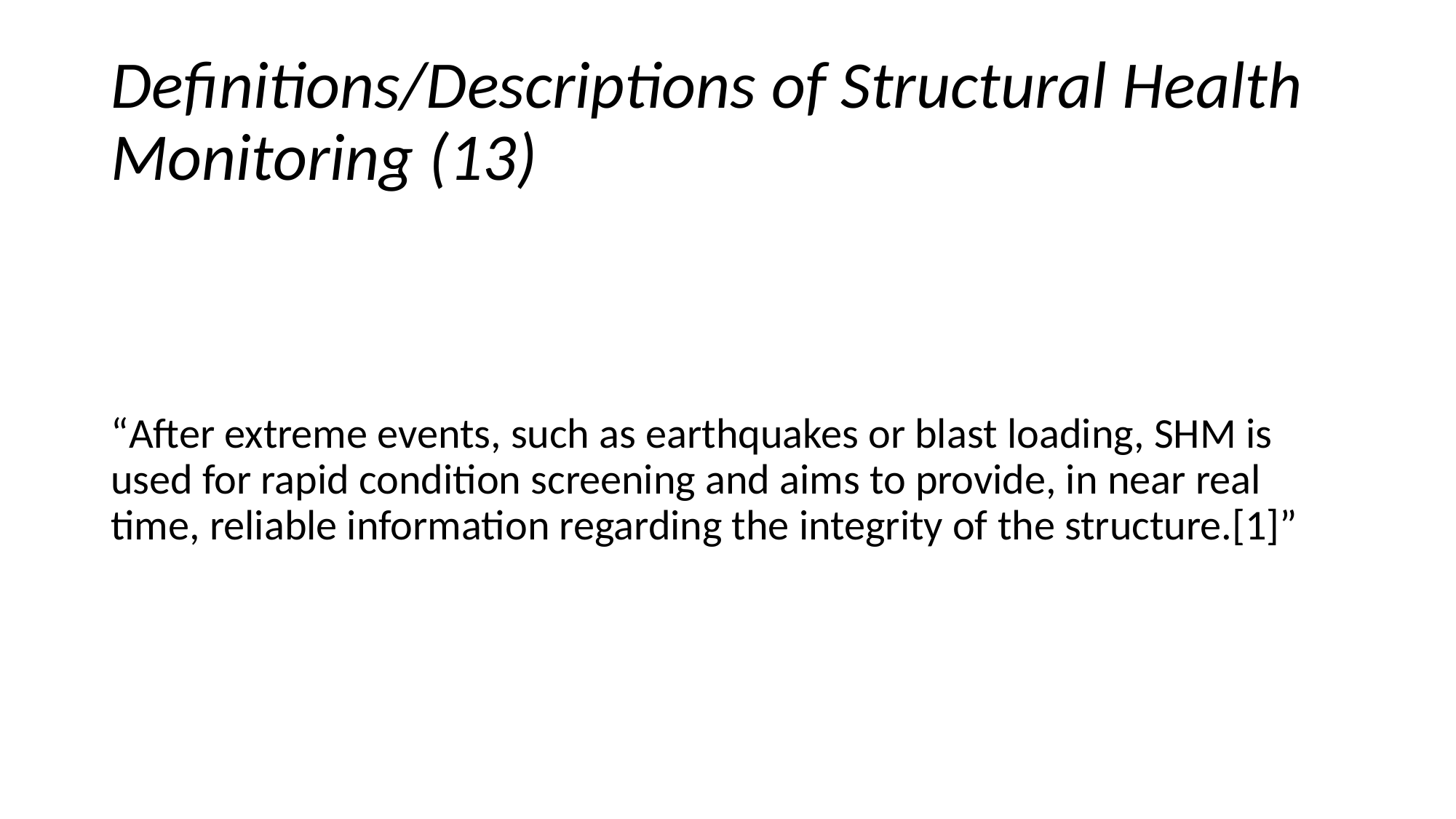

# Definitions/Descriptions of Structural Health Monitoring (13)

“After extreme events, such as earthquakes or blast loading, SHM is used for rapid condition screening and aims to provide, in near real time, reliable information regarding the integrity of the structure.[1]”